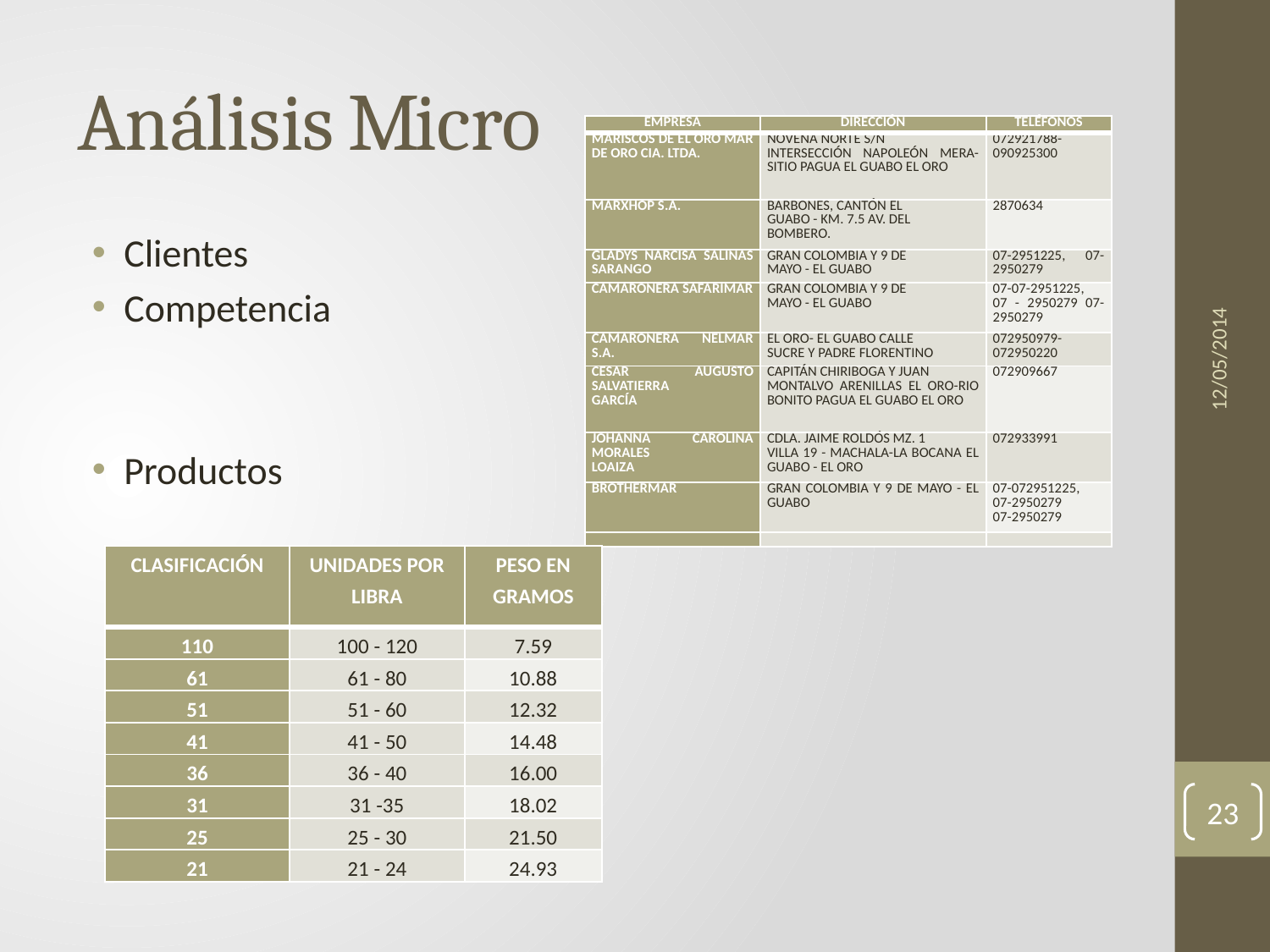

# Análisis Micro
| EMPRESA | DIRECCIÓN | TELÉFONOS |
| --- | --- | --- |
| MARISCOS DE EL ORO MAR DE ORO CIA. LTDA. | NOVENA NORTE S/N INTERSECCIÓN NAPOLEÓN MERA-SITIO PAGUA EL GUABO EL ORO | 072921788-090925300 |
| MARXHOP S.A. | BARBONES, CANTÓN EL GUABO - KM. 7.5 AV. DEL BOMBERO. | 2870634 |
| GLADYS NARCISA SALINAS SARANGO | GRAN COLOMBIA Y 9 DE MAYO - EL GUABO | 07-2951225, 07-2950279 |
| CAMARONERA SAFARIMAR | GRAN COLOMBIA Y 9 DE MAYO - EL GUABO | 07-07-2951225, 07 - 2950279 07-2950279 |
| CAMARONERA NELMAR S.A. | EL ORO- EL GUABO CALLE SUCRE Y PADRE FLORENTINO | 072950979-072950220 |
| CESAR AUGUSTO SALVATIERRA GARCÍA | CAPITÁN CHIRIBOGA Y JUAN MONTALVO ARENILLAS EL ORO-RIO BONITO PAGUA EL GUABO EL ORO | 072909667 |
| JOHANNA CAROLINA MORALES LOAIZA | CDLA. JAIME ROLDÓS MZ. 1 VILLA 19 - MACHALA-LA BOCANA EL GUABO - EL ORO | 072933991 |
| BROTHERMAR | GRAN COLOMBIA Y 9 DE MAYO - EL GUABO | 07-072951225, 07-2950279 07-2950279 |
|  |  |  |
Clientes
Competencia

Productos

12/05/2014
| CLASIFICACIÓN | UNIDADES POR LIBRA | PESO EN GRAMOS |
| --- | --- | --- |
| 110 | 100 - 120 | 7.59 |
| 61 | 61 - 80 | 10.88 |
| 51 | 51 - 60 | 12.32 |
| 41 | 41 - 50 | 14.48 |
| 36 | 36 - 40 | 16.00 |
| 31 | 31 -35 | 18.02 |
| 25 | 25 - 30 | 21.50 |
| 21 | 21 - 24 | 24.93 |
23